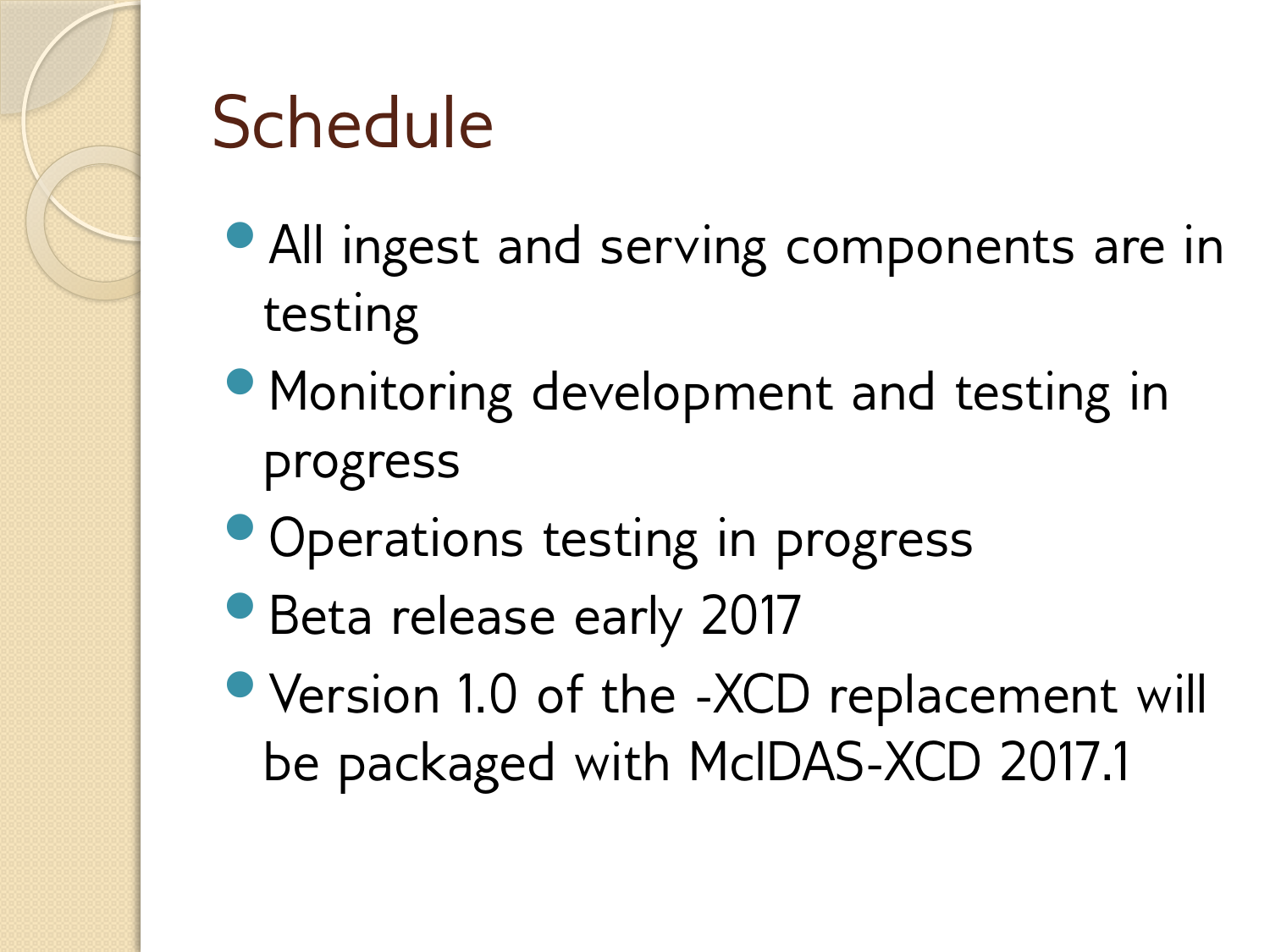

# Schedule
All ingest and serving components are in testing
Monitoring development and testing in progress
Operations testing in progress
Beta release early 2017
Version 1.0 of the -XCD replacement will be packaged with McIDAS-XCD 2017.1